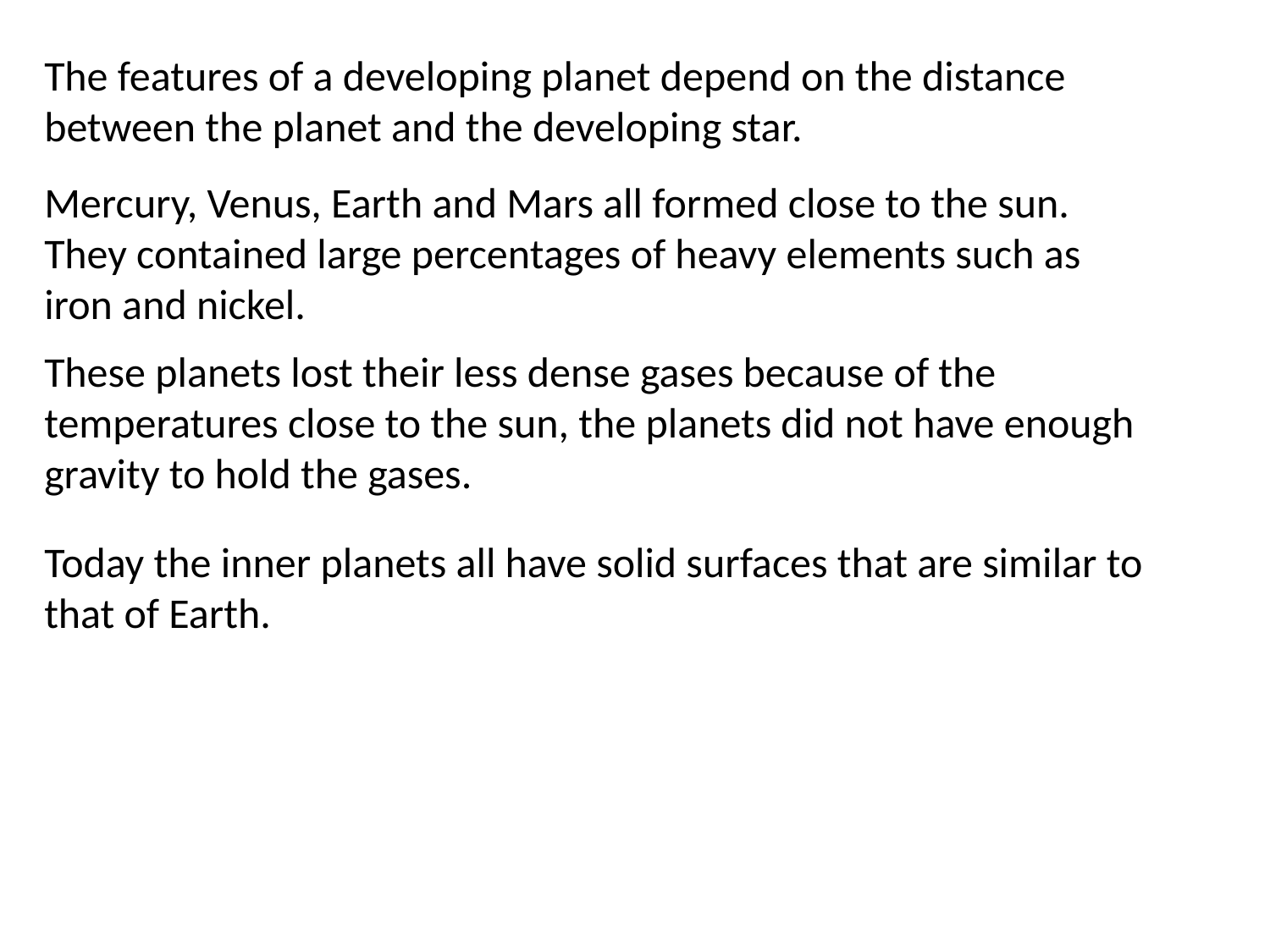

The features of a developing planet depend on the distance between the planet and the developing star.
Mercury, Venus, Earth and Mars all formed close to the sun.  They contained large percentages of heavy elements such as iron and nickel.

These planets lost their less dense gases because of the temperatures close to the sun, the planets did not have enough gravity to hold the gases.
Today the inner planets all have solid surfaces that are similar to that of Earth.